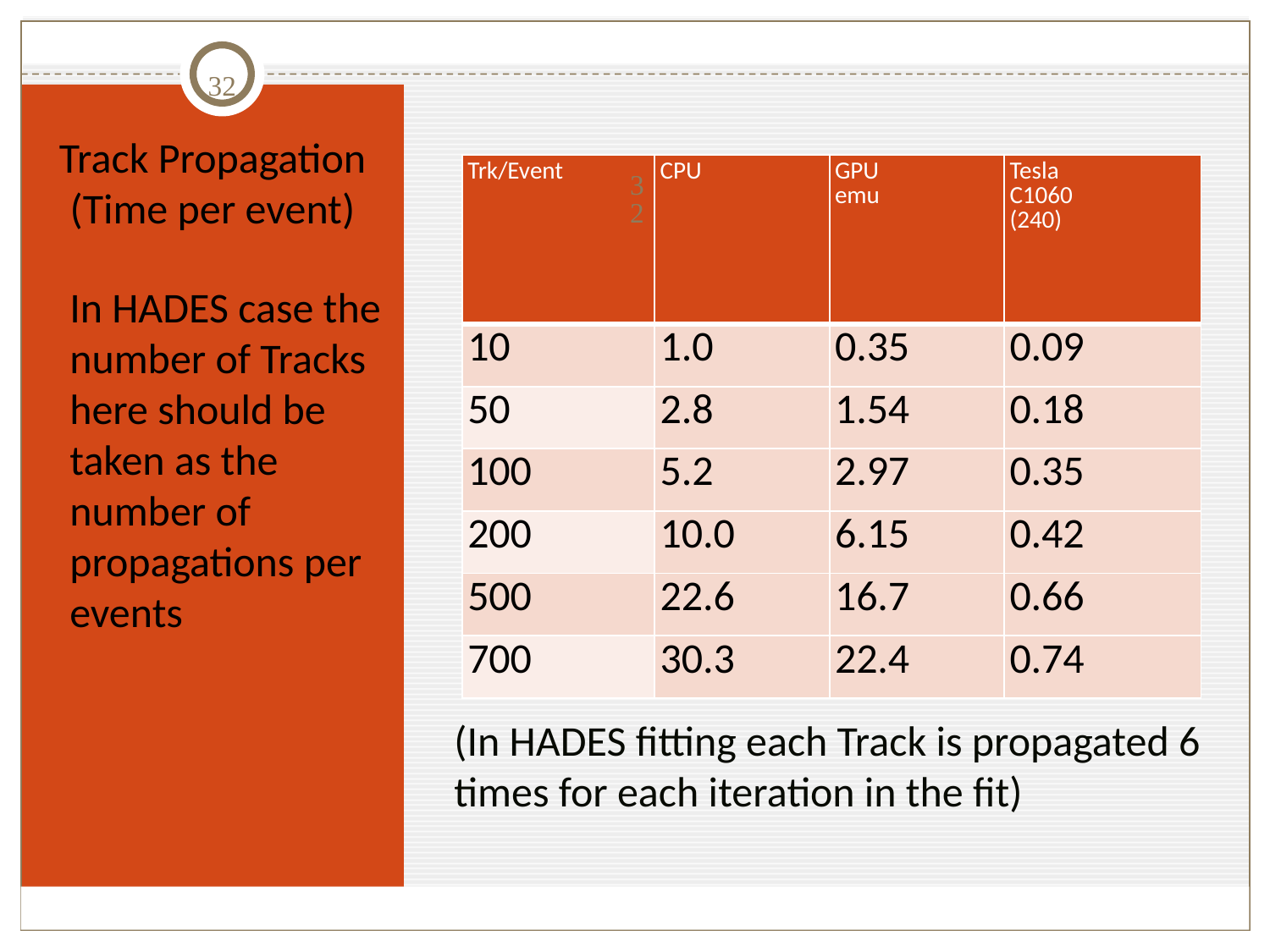

32

# Track Propagation (Time per event)
| Trk/Event | CPU | GPU emu | Tesla C1060 (240) |
| --- | --- | --- | --- |
| 10 | 1.0 | 0.35 | 0.09 |
| 50 | 2.8 | 1.54 | 0.18 |
| 100 | 5.2 | 2.97 | 0.35 |
| 200 | 10.0 | 6.15 | 0.42 |
| 500 | 22.6 | 16.7 | 0.66 |
| 700 | 30.3 | 22.4 | 0.74 |
32
In HADES case the number of Tracks here should be taken as the number of propagations per events

(In HADES fitting each Track is propagated 6 times for each iteration in the fit)

16.04.2010
Mohammad  Al-Turany, PANDA DAQT